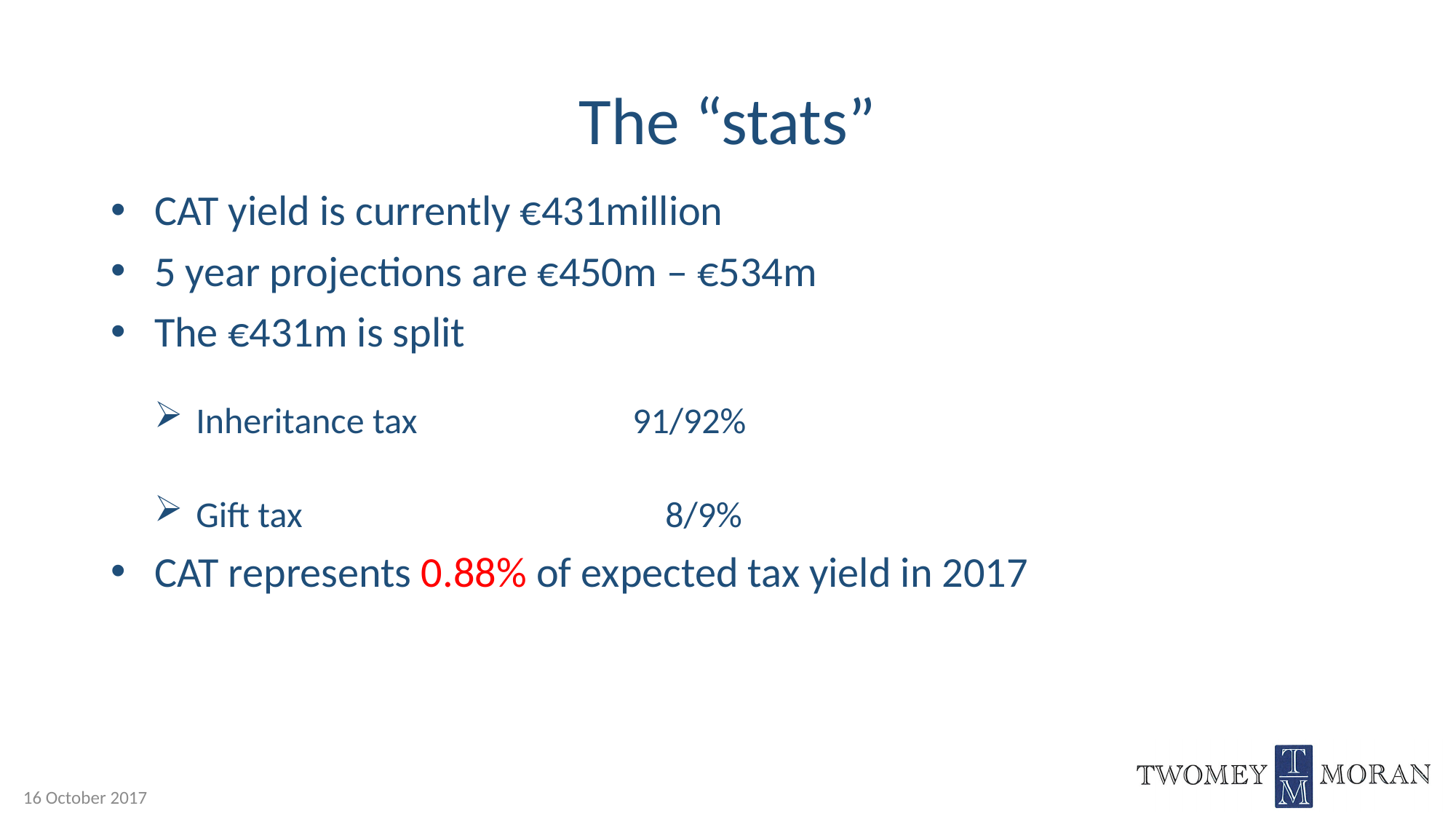

# The “stats”
CAT yield is currently €431million
5 year projections are €450m – €534m
The €431m is split

Inheritance tax 		91/92%

Gift tax 			    8/9%
CAT represents 0.88% of expected tax yield in 2017
16 October 2017